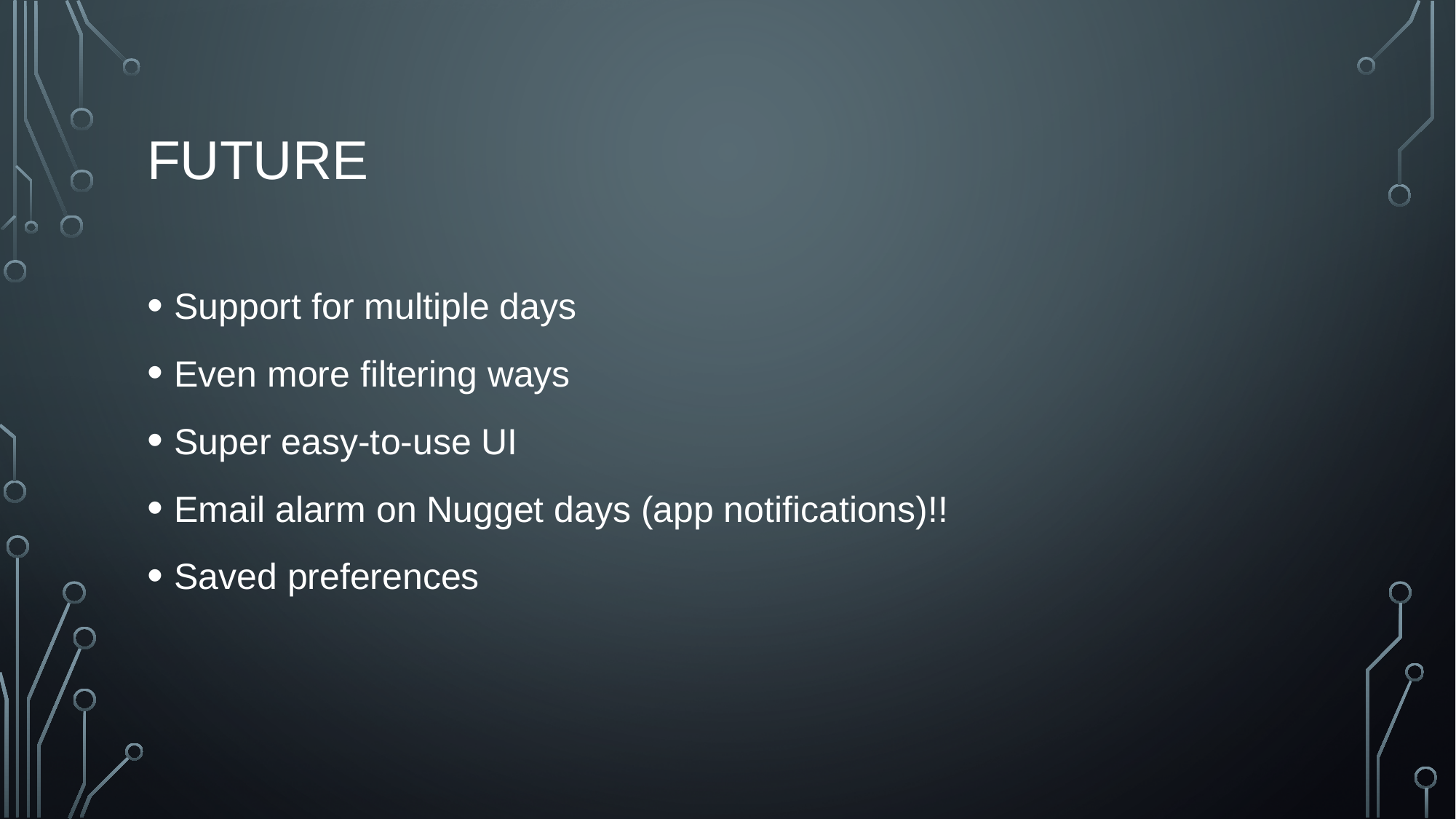

# Future
Support for multiple days
Even more filtering ways
Super easy-to-use UI
Email alarm on Nugget days (app notifications)!!
Saved preferences